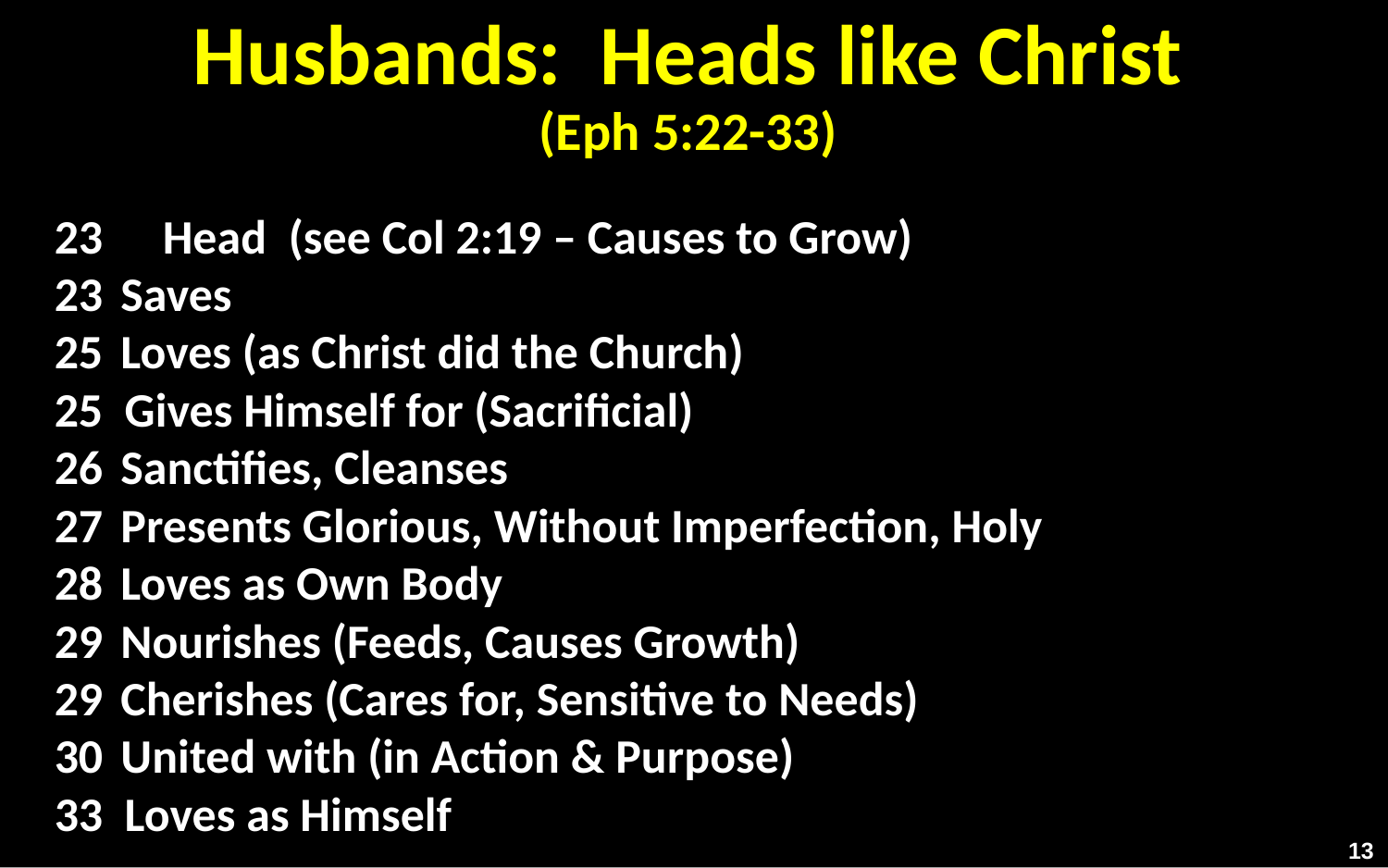

# Husbands:  Heads like Christ (Eph 5:22-33)
23	Head  (see Col 2:19 – Causes to Grow)
23	Saves
Loves (as Christ did the Church)
25  Gives Himself for (Sacrificial)
Sanctifies, Cleanses
Presents Glorious, Without Imperfection, Holy
Loves as Own Body
Nourishes (Feeds, Causes Growth)
29	Cherishes (Cares for, Sensitive to Needs)
United with (in Action & Purpose)
33  Loves as Himself
13